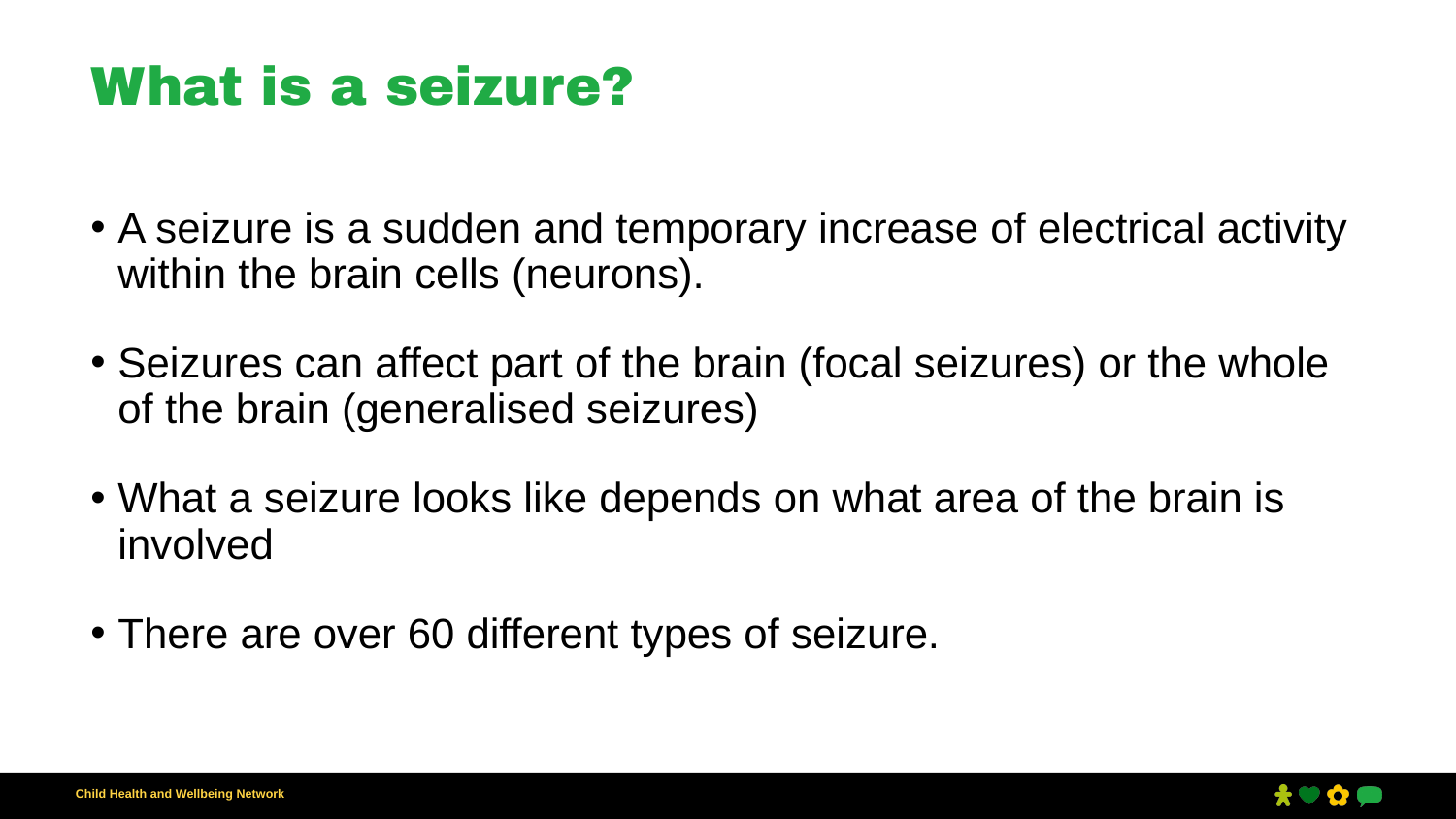

# What is a seizure?
A seizure is a sudden and temporary increase of electrical activity within the brain cells (neurons).

Seizures can affect part of the brain (focal seizures) or the whole of the brain (generalised seizures)

What a seizure looks like depends on what area of the brain is involved

There are over 60 different types of seizure.